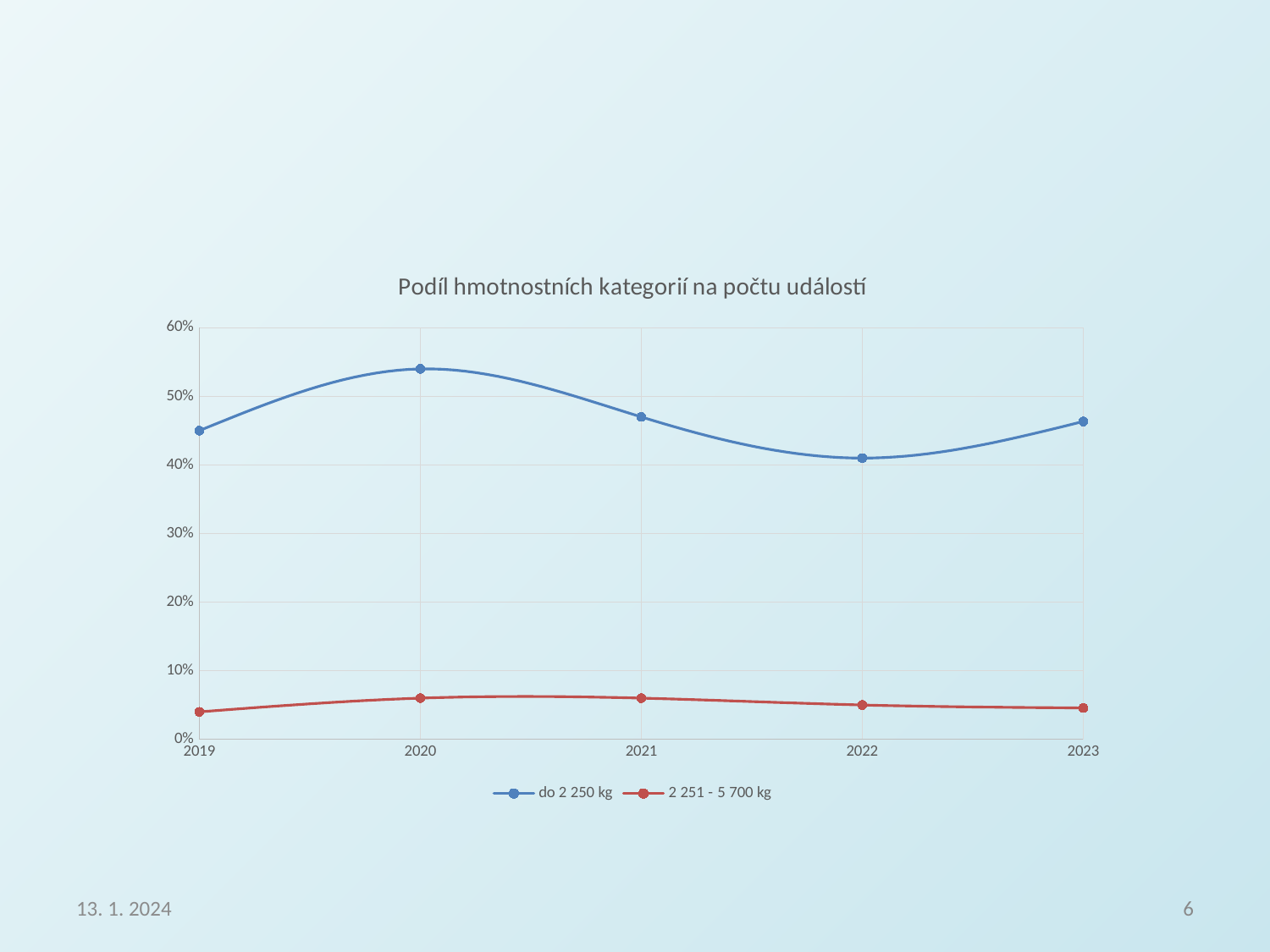

#

### Chart: Podíl hmotnostních kategorií na počtu událostí

| Category | do 2 250 kg | 2 251 - 5 700 kg |
|---|---|---|
13. 1. 2024
6